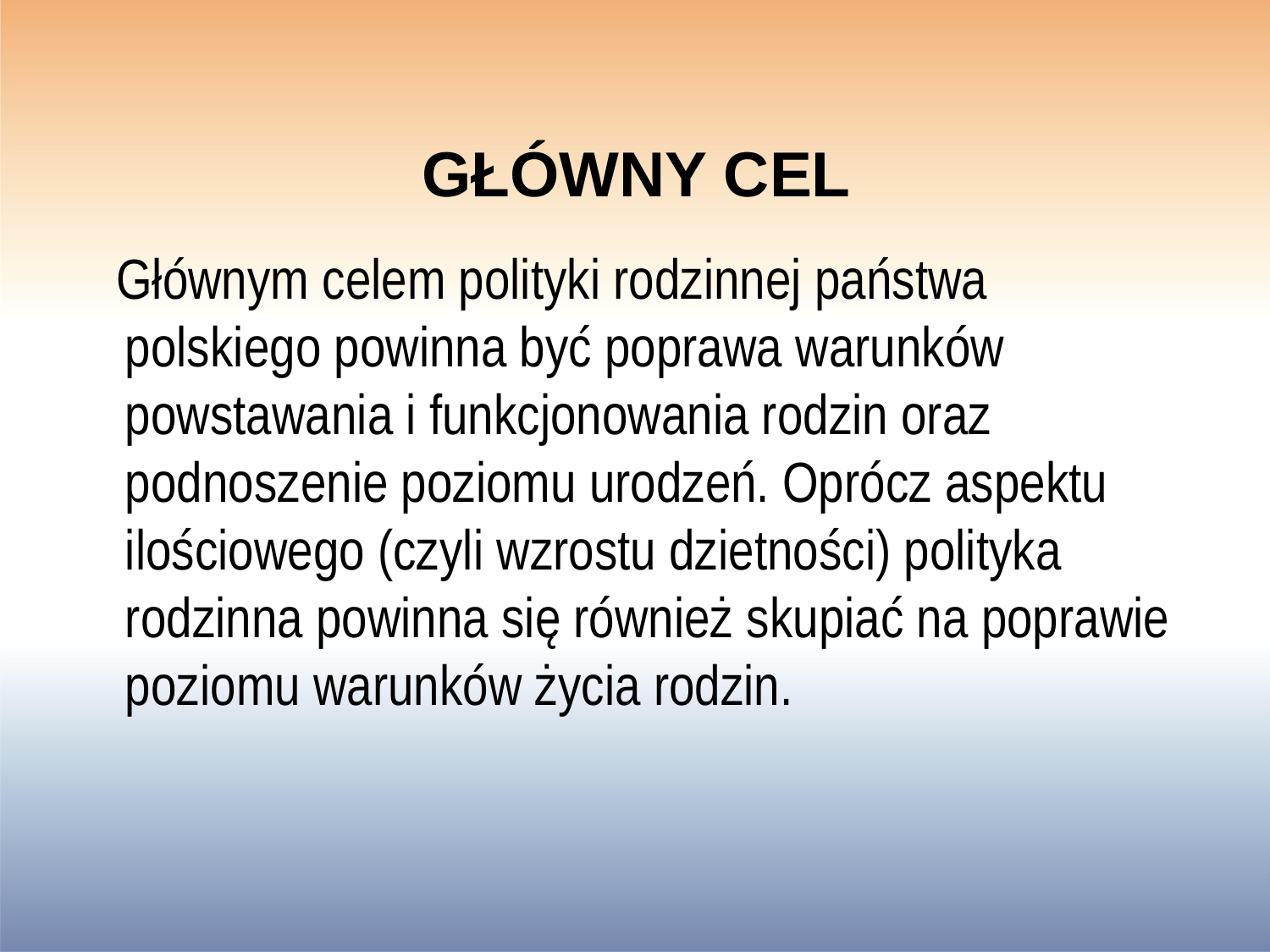

# GŁÓWNY CEL
   Głównym celem polityki rodzinnej państwa polskiego powinna być poprawa warunków powstawania i funkcjonowania rodzin oraz podnoszenie poziomu urodzeń. Oprócz aspektu ilościowego (czyli wzrostu dzietności) polityka rodzinna powinna się również skupiać na poprawie poziomu warunków życia rodzin.